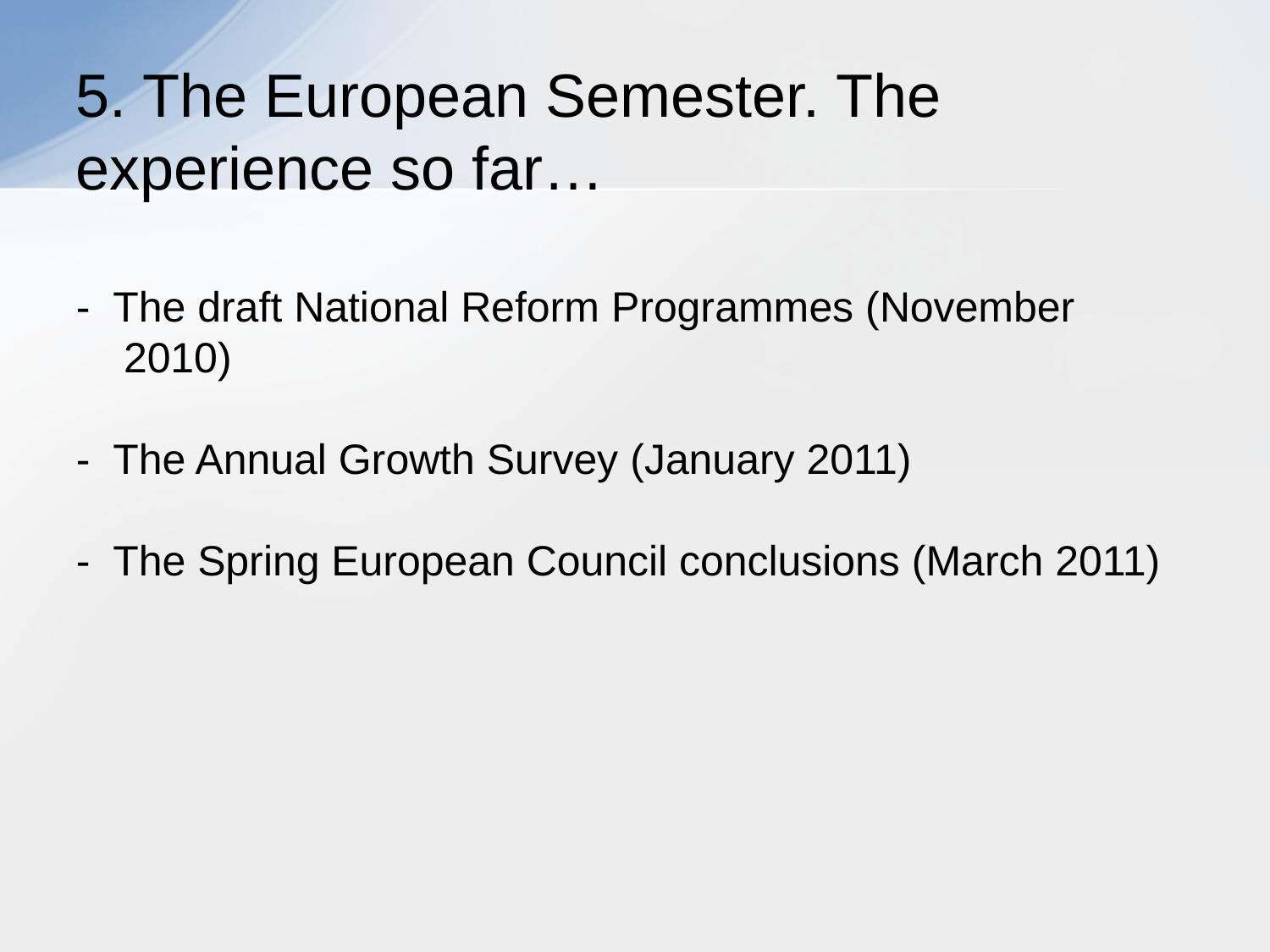

# 5. The European Semester. The experience so far…

-  The draft National Reform Programmes (November 2010)

-  The Annual Growth Survey (January 2011)

-  The Spring European Council conclusions (March 2011)